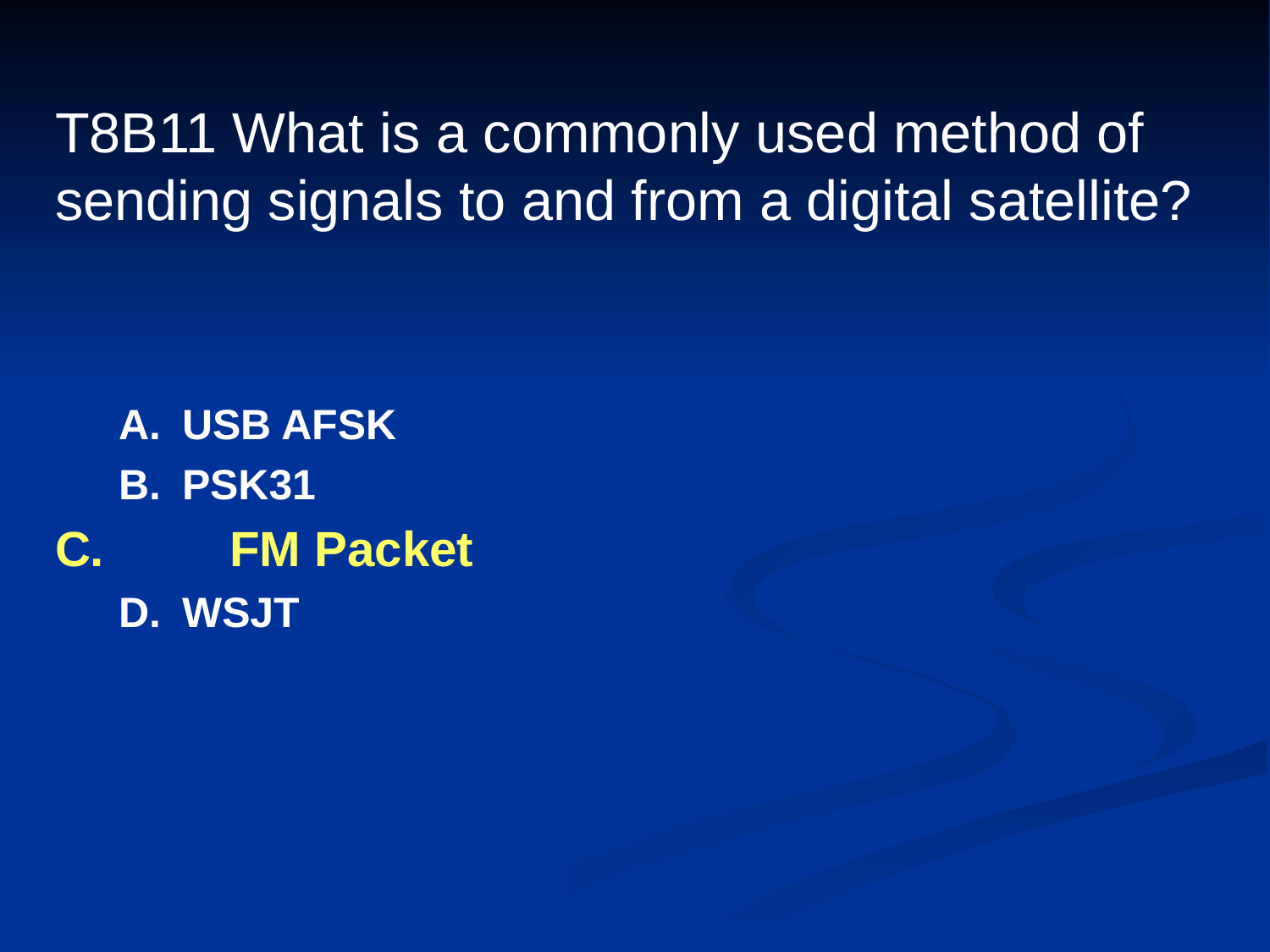

# T8B11 What is a commonly used method of sending signals to and from a digital satellite?
A.	USB AFSK
B.	PSK31
C.	FM Packet
D.	WSJT